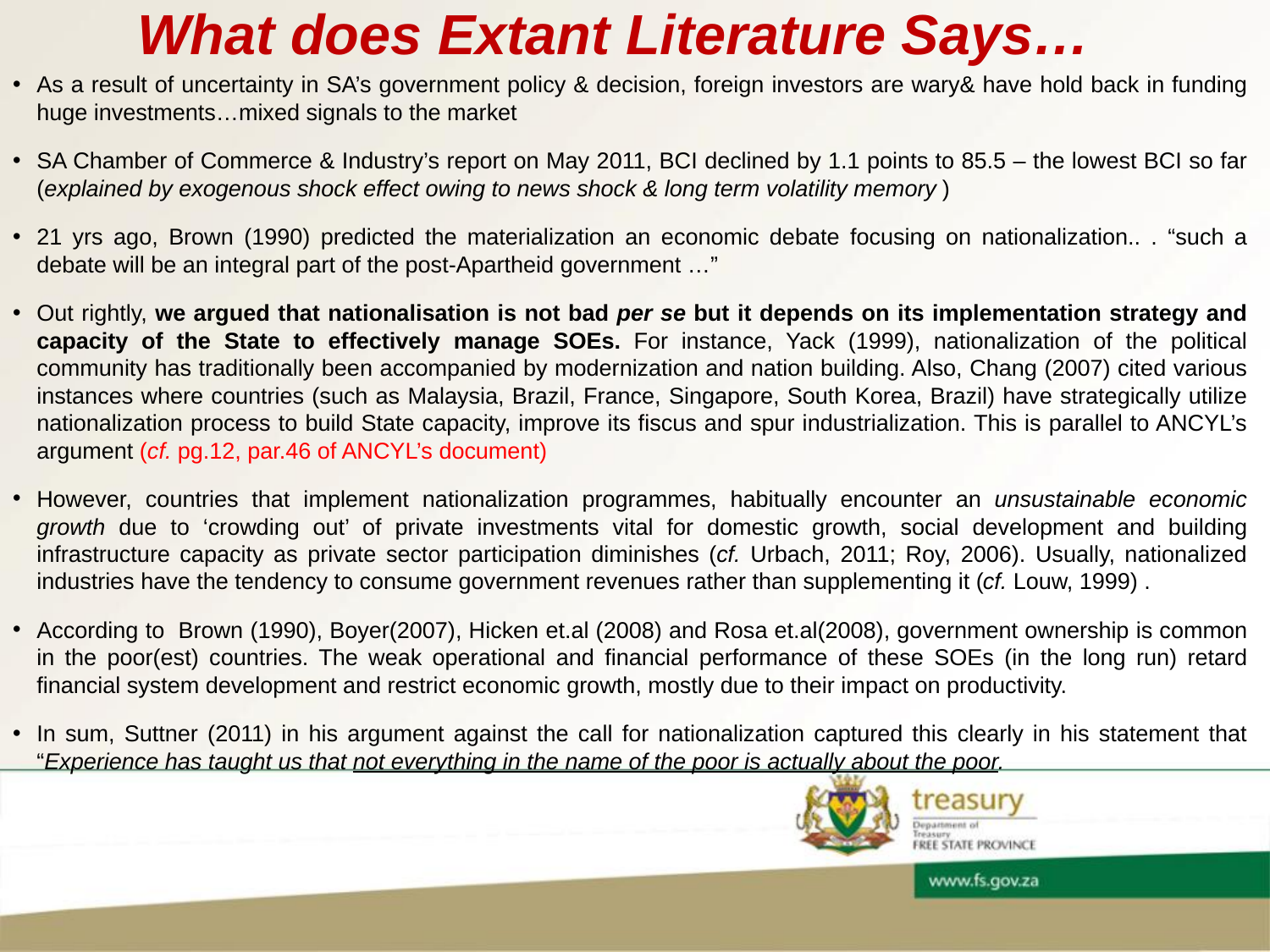

# What does Extant Literature Says…
As a result of uncertainty in SA’s government policy & decision, foreign investors are wary& have hold back in funding huge investments…mixed signals to the market
SA Chamber of Commerce & Industry’s report on May 2011, BCI declined by 1.1 points to 85.5 – the lowest BCI so far (explained by exogenous shock effect owing to news shock & long term volatility memory )
21 yrs ago, Brown (1990) predicted the materialization an economic debate focusing on nationalization.. . “such a debate will be an integral part of the post-Apartheid government …”
Out rightly, we argued that nationalisation is not bad per se but it depends on its implementation strategy and capacity of the State to effectively manage SOEs. For instance, Yack (1999), nationalization of the political community has traditionally been accompanied by modernization and nation building. Also, Chang (2007) cited various instances where countries (such as Malaysia, Brazil, France, Singapore, South Korea, Brazil) have strategically utilize nationalization process to build State capacity, improve its fiscus and spur industrialization. This is parallel to ANCYL’s argument (cf. pg.12, par.46 of ANCYL’s document)
However, countries that implement nationalization programmes, habitually encounter an unsustainable economic growth due to ‘crowding out’ of private investments vital for domestic growth, social development and building infrastructure capacity as private sector participation diminishes (cf. Urbach, 2011; Roy, 2006). Usually, nationalized industries have the tendency to consume government revenues rather than supplementing it (cf. Louw, 1999) .
According to  Brown (1990), Boyer(2007), Hicken et.al (2008) and Rosa et.al(2008), government ownership is common in the poor(est) countries. The weak operational and financial performance of these SOEs (in the long run) retard financial system development and restrict economic growth, mostly due to their impact on productivity.
In sum, Suttner (2011) in his argument against the call for nationalization captured this clearly in his statement that “Experience has taught us that not everything in the name of the poor is actually about the poor.